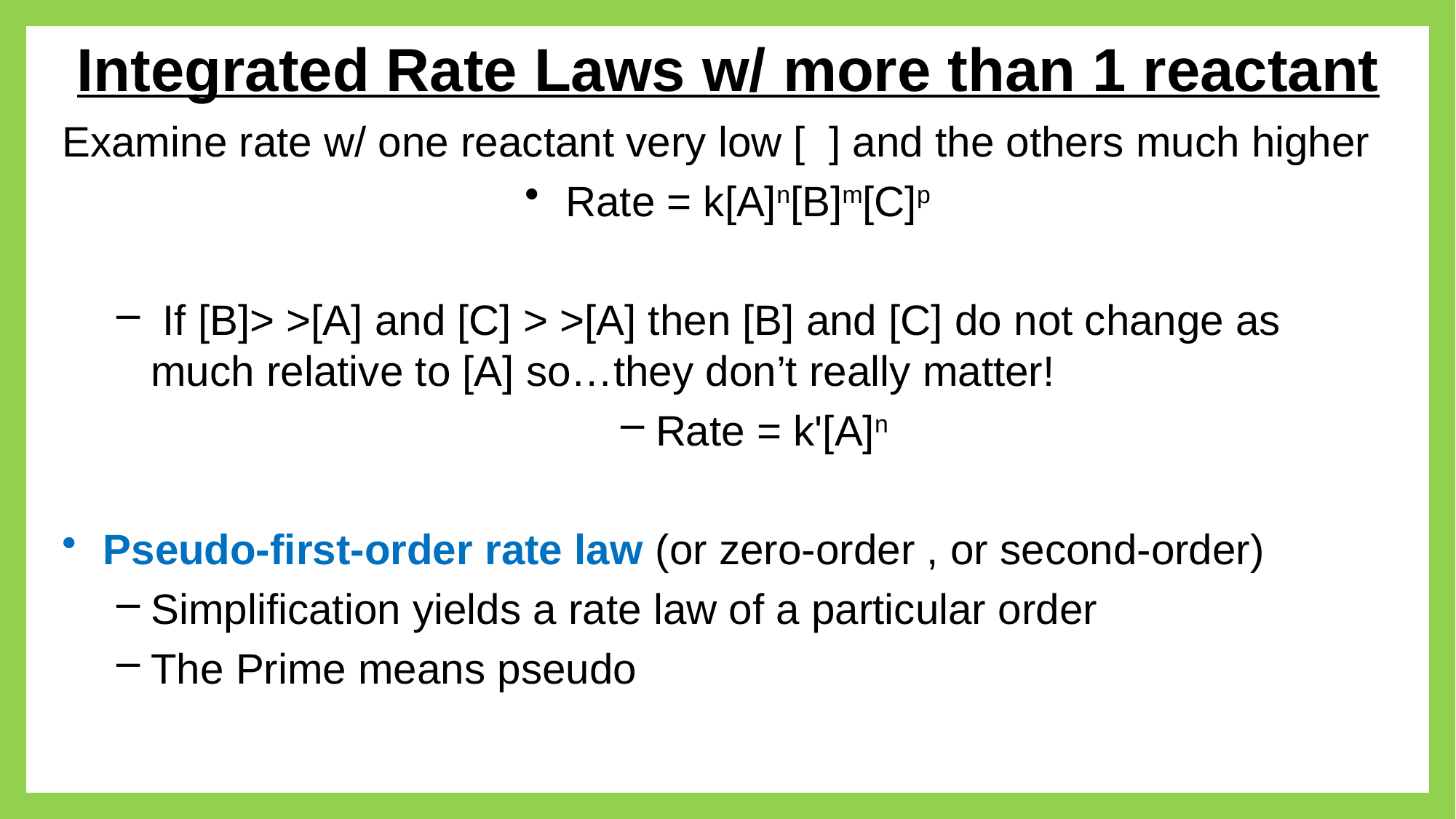

Integrated Rate Laws w/ more than 1 reactant
Examine rate w/ one reactant very low [  ] and the others much higher
Rate = k[A]n[B]m[C]p

 If [B]> >[A] and [C] > >[A] then [B] and [C] do not change as much relative to [A] so…they don’t really matter!
Rate = k'[A]n

Pseudo-first-order rate law (or zero-order , or second-order)
Simplification yields a rate law of a particular order
The Prime means pseudo